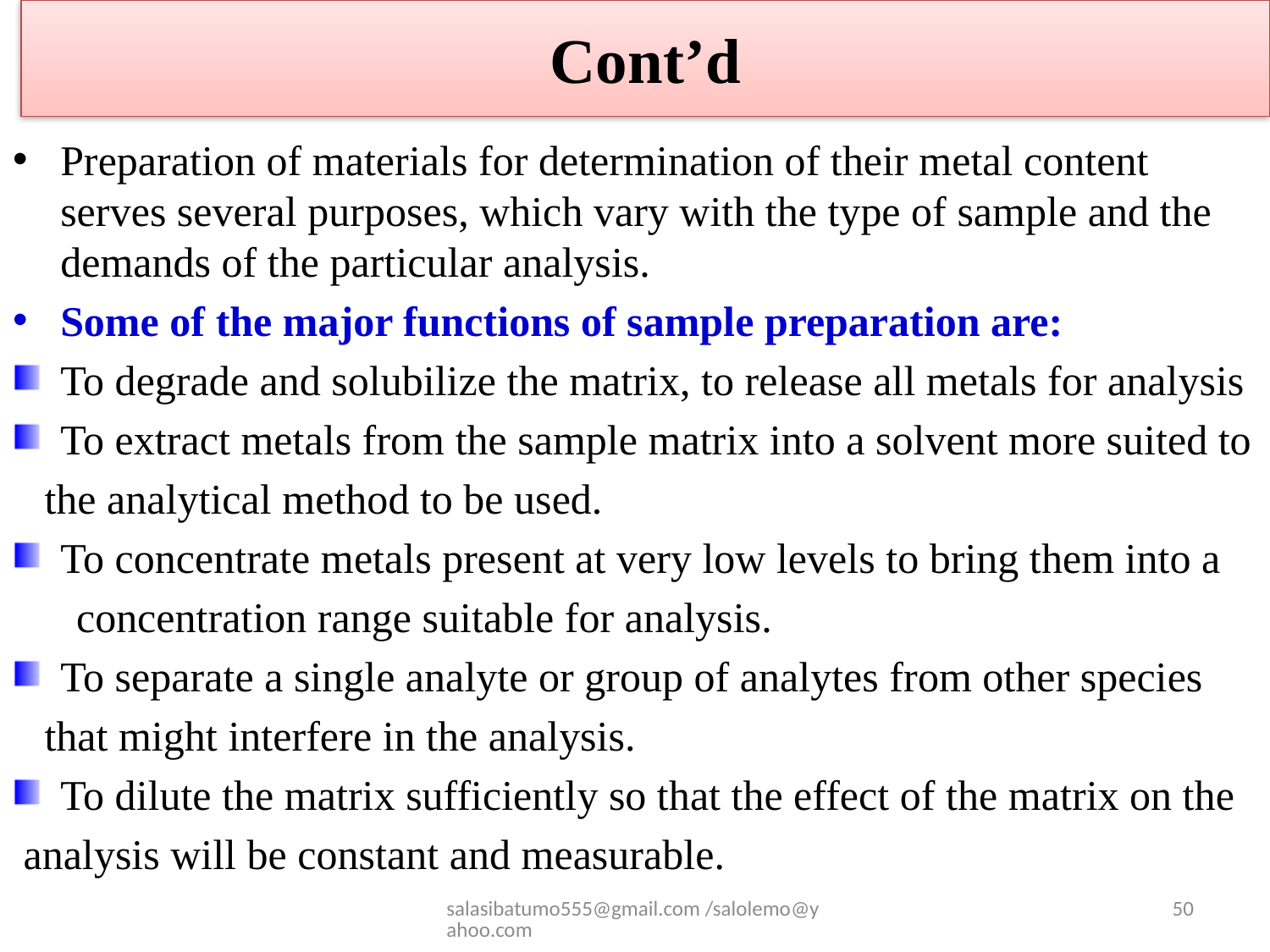

# Cont’d
Preparation of materials for determination of their metal content serves several purposes, which vary with the type of sample and the demands of the particular analysis.
Some of the major functions of sample preparation are:
To degrade and solubilize the matrix, to release all metals for analysis
To extract metals from the sample matrix into a solvent more suited to
   the analytical method to be used.
To concentrate metals present at very low levels to bring them into a
      concentration range suitable for analysis.
To separate a single analyte or group of analytes from other species
   that might interfere in the analysis.
To dilute the matrix sufficiently so that the effect of the matrix on the
 analysis will be constant and measurable.
salasibatumo555@gmail.com /salolemo@yahoo.com
50